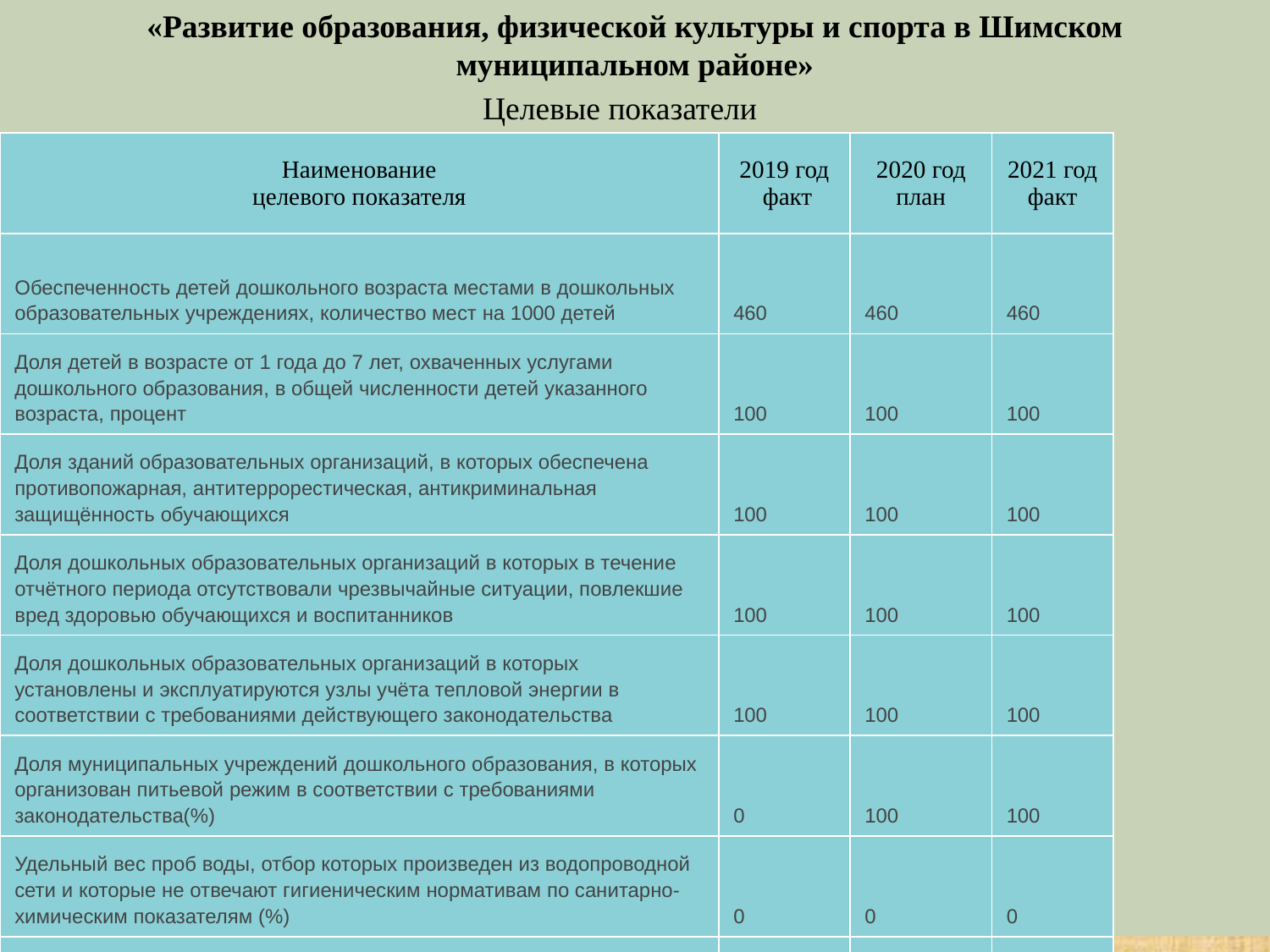

#
«Развитие образования, физической культуры и спорта в Шимском муниципальном районе»

Целевые показатели
| Наименование целевого показателя | 2019 год факт | 2020 год план | 2021 год факт |
| --- | --- | --- | --- |
| Обеспеченность детей дошкольного возраста местами в дошкольных образовательных учреждениях, количество мест на 1000 детей | 460 | 460 | 460 |
| Доля детей в возрасте от 1 года до 7 лет, охваченных услугами дошкольного образования, в общей численности детей указанного возраста, процент | 100 | 100 | 100 |
| Доля зданий образовательных организаций, в которых обеспечена противопожарная, антитеррорестическая, антикриминальная защищённость обучающихся | 100 | 100 | 100 |
| Доля дошкольных образовательных организаций в которых в течение отчётного периода отсутствовали чрезвычайные ситуации, повлекшие вред здоровью обучающихся и воспитанников | 100 | 100 | 100 |
| Доля дошкольных образовательных организаций в которых установлены и эксплуатируются узлы учёта тепловой энергии в соответствии с требованиями действующего законодательства | 100 | 100 | 100 |
| Доля муниципальных учреждений дошкольного образования, в которых организован питьевой режим в соответствии с требованиями законодательства(%) | 0 | 100 | 100 |
| Удельный вес проб воды, отбор которых произведен из водопроводной сети и которые не отвечают гигиеническим нормативам по санитарно-химическим показателям (%) | 0 | 0 | 0 |
| Удельный вес проб воды, отбор которых произведен из водопроводной сети и которые не отвечают гигиеническим нормативам по микробиологическим показателям (%) | 0 | 0 | 0 |
| Удовлетворенность населения качеством дошкольного образования (%) | 0 | 55,0 | 55,0 |
| Количество дошкольных образовательных учреждений, приведенных в состояние, отвечающее удовлетворительному, в течение отчетного периода | 0 | 1 | 1 |
| Количество образовательных учреждений в сфере дошкольного образования с надлежащим размещением оборудования и носителей информации, необходимых для обеспечения беспрепятственного доступа к объектам (местам предоставления услуг) с учётом ограничений жизнедеятельности инвалида, от общего количества объектов в сфере образования, на которых предоставляются услуги инвалидам (единиц) | — | 2 | 2 |
| Удельный вес учащихся организаций общего образования, обучающихся в соответствии с новыми   ФГОС (%) | 95 | 100 | 100 |
| Удельный вес лиц, сдавших единый государственный экзамен, от числа выпускников, участвовавших в нем (%) | 99,0 | 98,6 | 100 |
| Отношение среднего балла единого государственного экзамена (в расчете на 1 предмет) в 10 процентах школ с лучшими результатами единого государственного экзамена к среднему баллу единого государственного экзамена (в расчете на 1 предмет) в 10 процентах школ с худшими результатами единого государственного экзамена | 1,4 | 1,5 | 1,5 |
| Доля детей-инвалидов, получающих общее образование на дому с использованием дистанционных образовательных технологий, от общей численности детей-инвалидов, которым это показано | 100 | 100 | 100 |
| Удовлетворенность населения качеством общего образования | 83,57 | 55 | 83,57 |
| Доля муниципальных учреждений общего образования, в которых организован питьевой режим в соответствии с требованиями законодательства | 100 | 100 | 100 |
| Количество оборудованных и подключенных рабочих мест к Федеральной информационной системе «Федеральный реестр сведений о документах об образовании и (или) квалификации, документах об обучении» (единиц) | 0 | 1 | 1 |
| Удельный вес проб воды, отбор которых произведен из водопроводной сети и которые не отвечают гигиеническим нормативам по санитарно-химическим показателям (%) | 0 | 0 | 0 |
| Удельный вес проб воды, отбор которых произведен из водопроводной сети и которые не отвечают гигиеническим нормативам по микробиологическим показателям (%) | 0 | 0 | 0 |
| Уровень обеспечения бланками документов об образовании и (или) о квалификации( %) | 0 | 100 | 100 |
| Количество образовательных учреждений в сфере общего образования с надлежащим размещением оборудования и носителей информации, необходимых для обеспечения беспрепятственного доступа к объектам (местам предоставления услуг) с учётом ограничений жизнедеятельности инвалида, от общего количества объектов в сфере образования, на которых предоставляются услуги инвалидам (единиц) | 0 | 0 | 0 |
| Доля муниципальных общеобразовательных учреждений, соответствующих современным требованиям обучения, в общем количестве муниципальных общеобразовательных учреждений (процентов) | 30 | 66 | 30 |
| Доля муниципальных образовательных учреждений, реализующих программы общего образования, здания которых требуют капитального ремонта, в общей численности муниципальных образовательных учреждений, реализующих программы общего образования | 33,33 | 0 | 0 |
| Доля общеобразовательных учреждений, в которых обеспечена возможность пользоваться широкополосным Интернетом не менее 2 Мб/с (процентов) | 100 | 100 | 100 |
| Доля общеобразовательных организаций, обеспеченных установкой навигационной системы ГЛОНАСС | 100 | 100 | 100 |
| Доля общеобразовательных учреждений, в которых обеспечена возможность пользоваться широкополосным Интернетом не менее 2 Мб/с (процентов) | 100 | 100 | 100 |
| Доля общеобразовательных организаций, обеспеченных установкой навигационной системы ГЛОНАСС | 100 | 100 | 100 |
| Доля общеобразовательных организаций обучающиеся которых обеспечены комплектом учебников в соответствии с Федеральным перечнем | 100 | 100 | 100 |
| Доля зданий общеобразовательных организаций, в которых обеспечена противопожарная, антитеррорестическая, антикриминальная защищённость обучающихся(%) | 100 | 100 | 100 |
| Доля общеобразовательных организаций в которых в течение отчётного периода отсутствовали чрезвычайные ситуации, повлекшие вред здоровью обучающихся и воспитанников,% | 100 | 100 | 100 |
| Доля общеобразовательных организаций, в которых установлены и эксплуатируются узлы учёта тепловой энергии в соответствии с требованиями действующего законодательства | 100 | 100 | 100 |
| Количество внедренных целевых моделей цифровой образовательной среды в общеобразовательных организациях (единиц) | 1 | 2 | 2 |
| Количество сотрудников и педагогов общеобразовательной организации, прошедших дополнительное профессиональное образование по вопросам внедрения и функционирования целевой модели цифровой образовательной среды (единиц) | 0 | 6 | 6 |
| Доля муниципальных общеобразовательных организаций, являющихся в текущем финансовом году получателями субсидии на внедрение целевой модели цифровой образовательной среды в муниципальных общеобразовательных организациях области, в которых проведено обновление и техническое обслуживание (ремонт) средств (программного обеспечения и оборудования), приобретенных в рамках субсидий  бюджетам муниципальных районов и городского округа на внедрение целевой модели образовательной среды в общеобразовательных организациях (%) | 0 | 100 | 100 |
| Количество общеобразовательных организаций, расположенных в сельской местности, в которых обновлена материально-техническая база для занятий физической культурой и спортом (единиц) | 0 | 2 | 2 |
| Удельный вес численности учителей в возрасте до 35 лет в общей численности учителей общеобразовательных организаций | 16 | 16 | 15 |